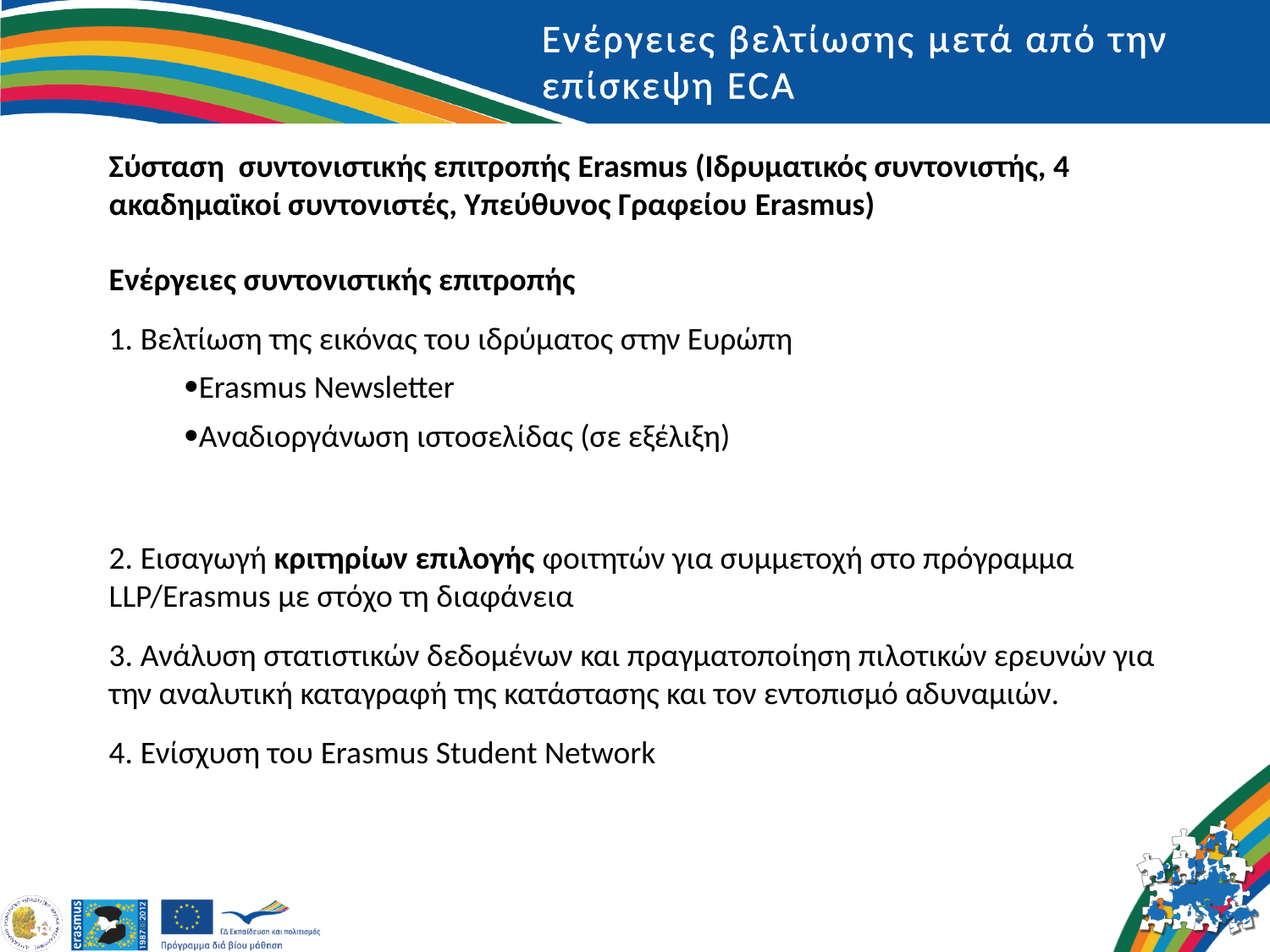

# Ενέργειες βελτίωσης μετά από την επίσκεψη ECA
Σύσταση  συντονιστικής επιτροπής Erasmus (Ιδρυματικός συντονιστής, 4 ακαδημαϊκοί συντονιστές, Υπεύθυνος Γραφείου Erasmus)
Ενέργειες συντονιστικής επιτροπής
1. Βελτίωση της εικόνας του ιδρύματος στην Ευρώπη
Erasmus Newsletter
Αναδιοργάνωση ιστοσελίδας (σε εξέλιξη)

2. Εισαγωγή κριτηρίων επιλογής φοιτητών για συμμετοχή στο πρόγραμμα LLP/Erasmus με στόχο τη διαφάνεια
3. Ανάλυση στατιστικών δεδομένων και πραγματοποίηση πιλοτικών ερευνών για την αναλυτική καταγραφή της κατάστασης και τον εντοπισμό αδυναμιών.
4. Ενίσχυση του Erasmus Student Network